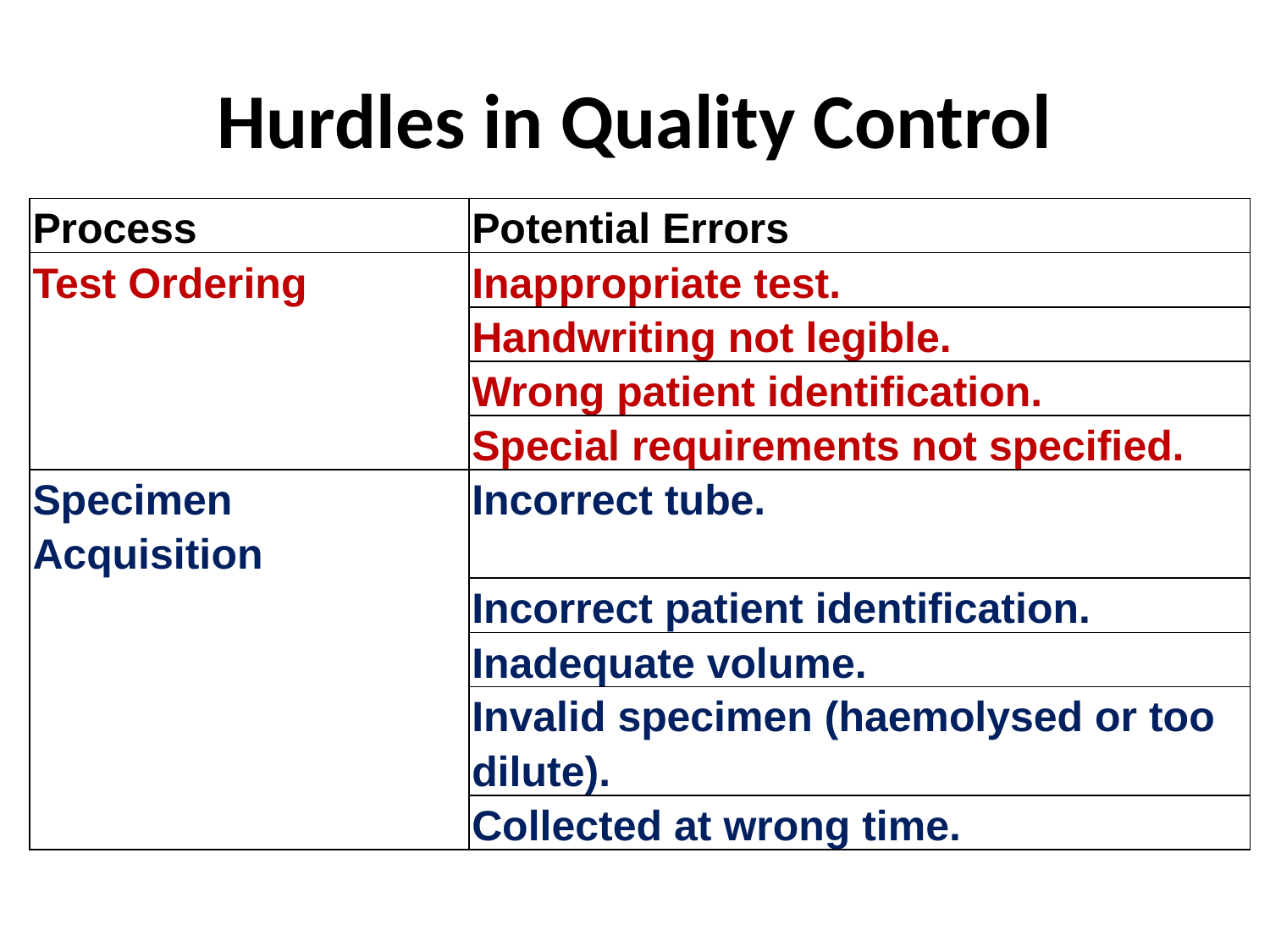

# Hurdles in Quality Control
| Process | Potential Errors |
| --- | --- |
| Test Ordering | Inappropriate test. |
|  | Handwriting not legible. |
|  | Wrong patient identification. |
|  | Special requirements not specified. |
| Specimen Acquisition | Incorrect tube. |
|  | Incorrect patient identification. |
|  | Inadequate volume. |
|  | Invalid specimen (haemolysed or too dilute). |
|  | Collected at wrong time. |